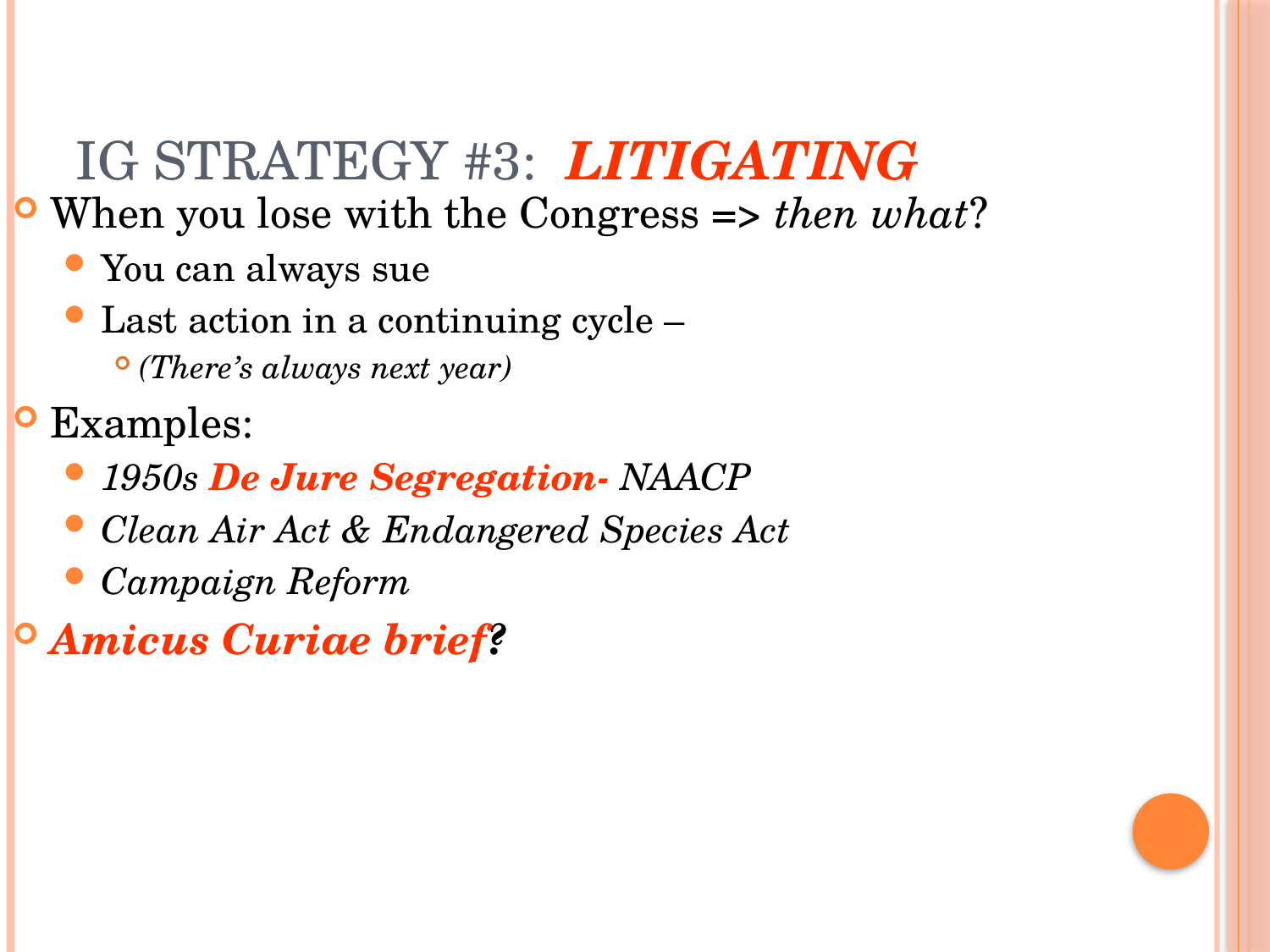

# IG Strategy #3:  Litigating
When you lose with the Congress => then what?
You can always sue
Last action in a continuing cycle –
(There’s always next year)
Examples:
1950s De Jure Segregation- NAACP
Clean Air Act & Endangered Species Act
Campaign Reform
Amicus Curiae brief?